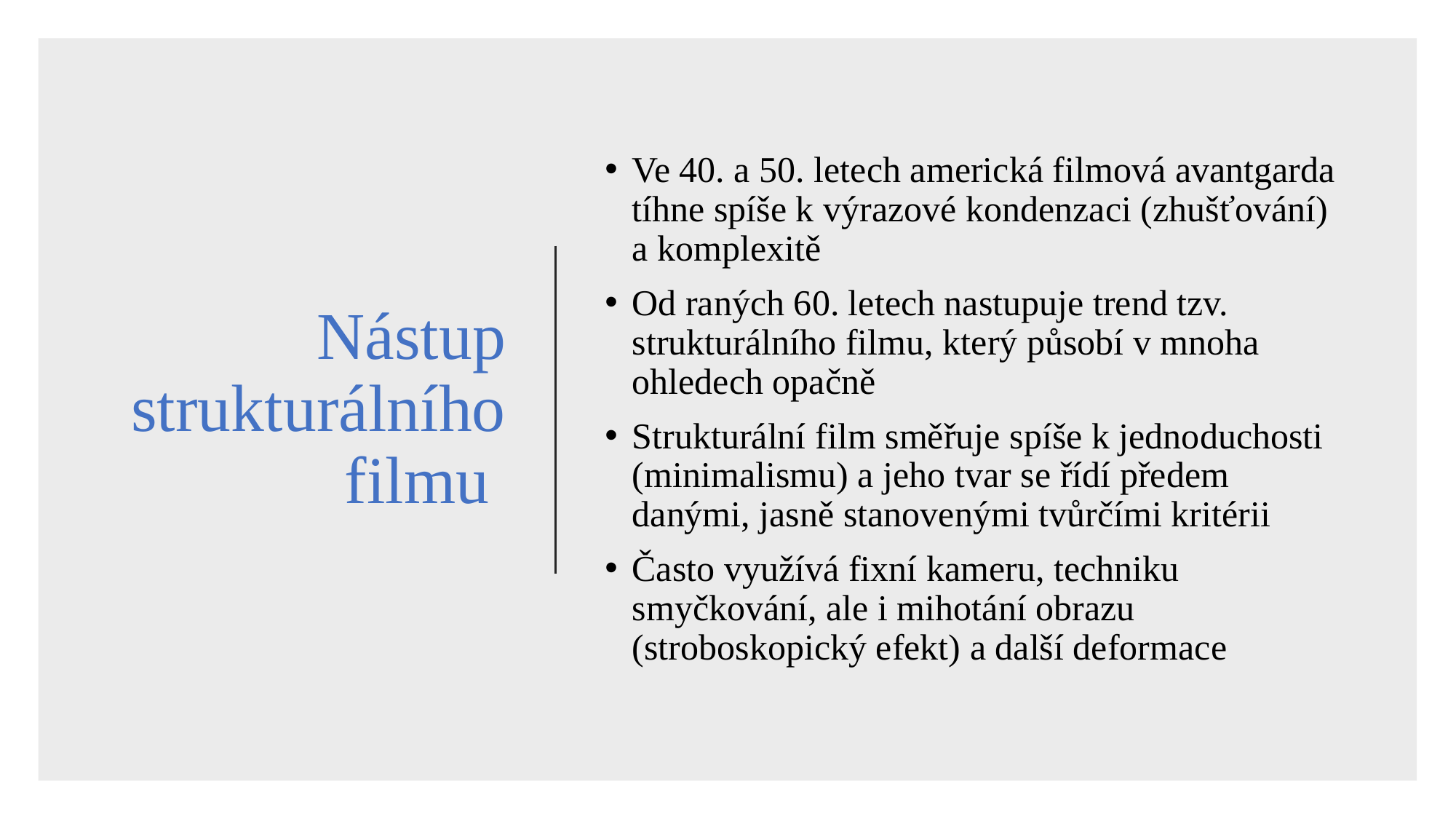

# Nástup strukturálního filmu
Ve 40. a 50. letech americká filmová avantgarda tíhne spíše k výrazové kondenzaci (zhušťování) a komplexitě
Od raných 60. letech nastupuje trend tzv. strukturálního filmu, který působí v mnoha ohledech opačně
Strukturální film směřuje spíše k jednoduchosti (minimalismu) a jeho tvar se řídí předem danými, jasně stanovenými tvůrčími kritérii
Často využívá fixní kameru, techniku smyčkování, ale i mihotání obrazu (stroboskopický efekt) a další deformace